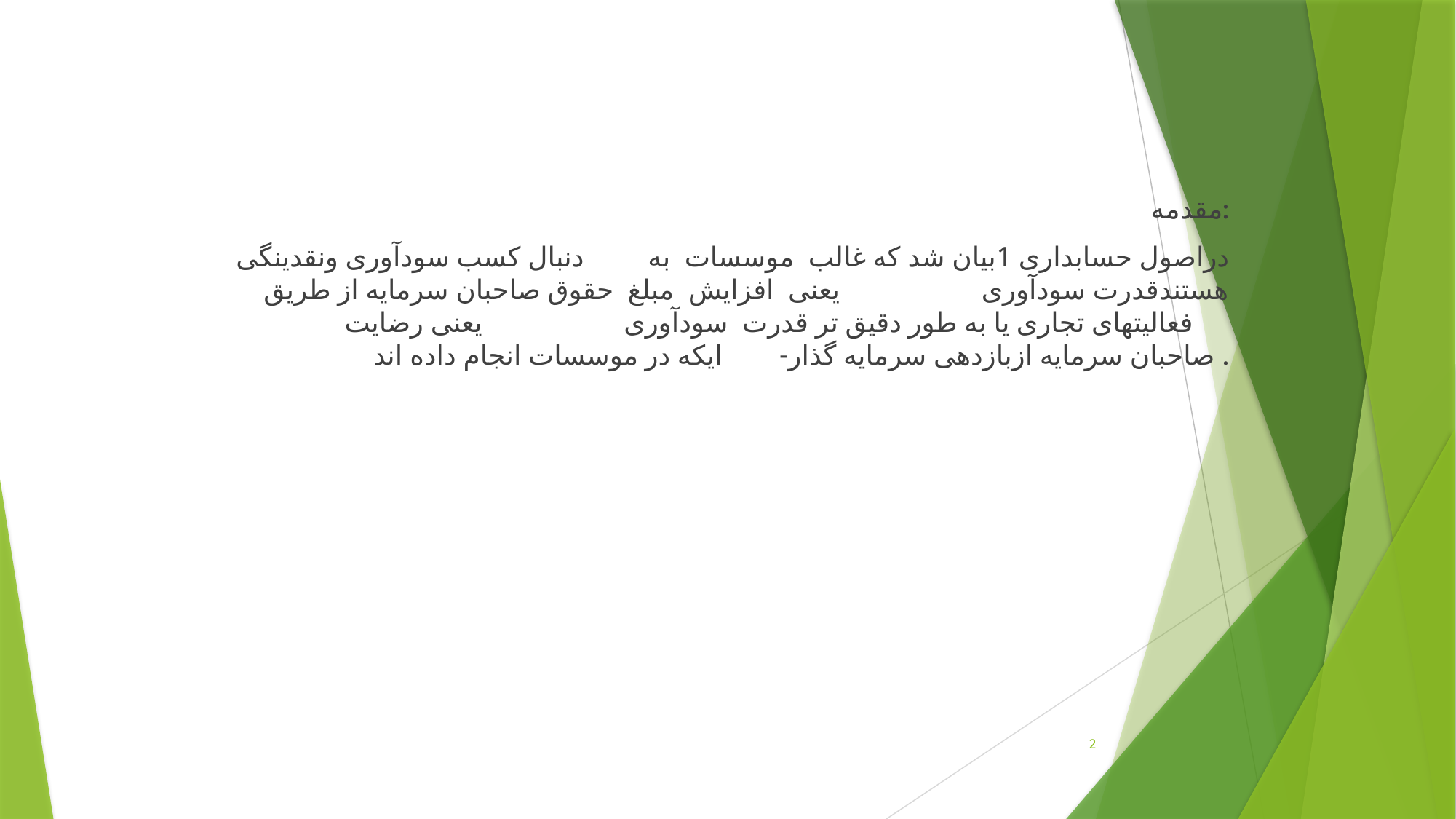

مقدمه:
دراصول حسابداری 1بيان شد كه غالب  موسسات  به         دنبال كسب سودآوری ونقدينگی هستندقدرت سودآوری                    يعنی  افزايش  مبلغ  حقوق صاحبان سرمايه از طریق       فعاليتهای تجاری يا به طور دقيق تر قدرت  سودآوری                    يعنی رضايت صاحبان سرمايه ازبازدهی سرمايه گذار-        ايكه در موسسات انجام داده اند .
2